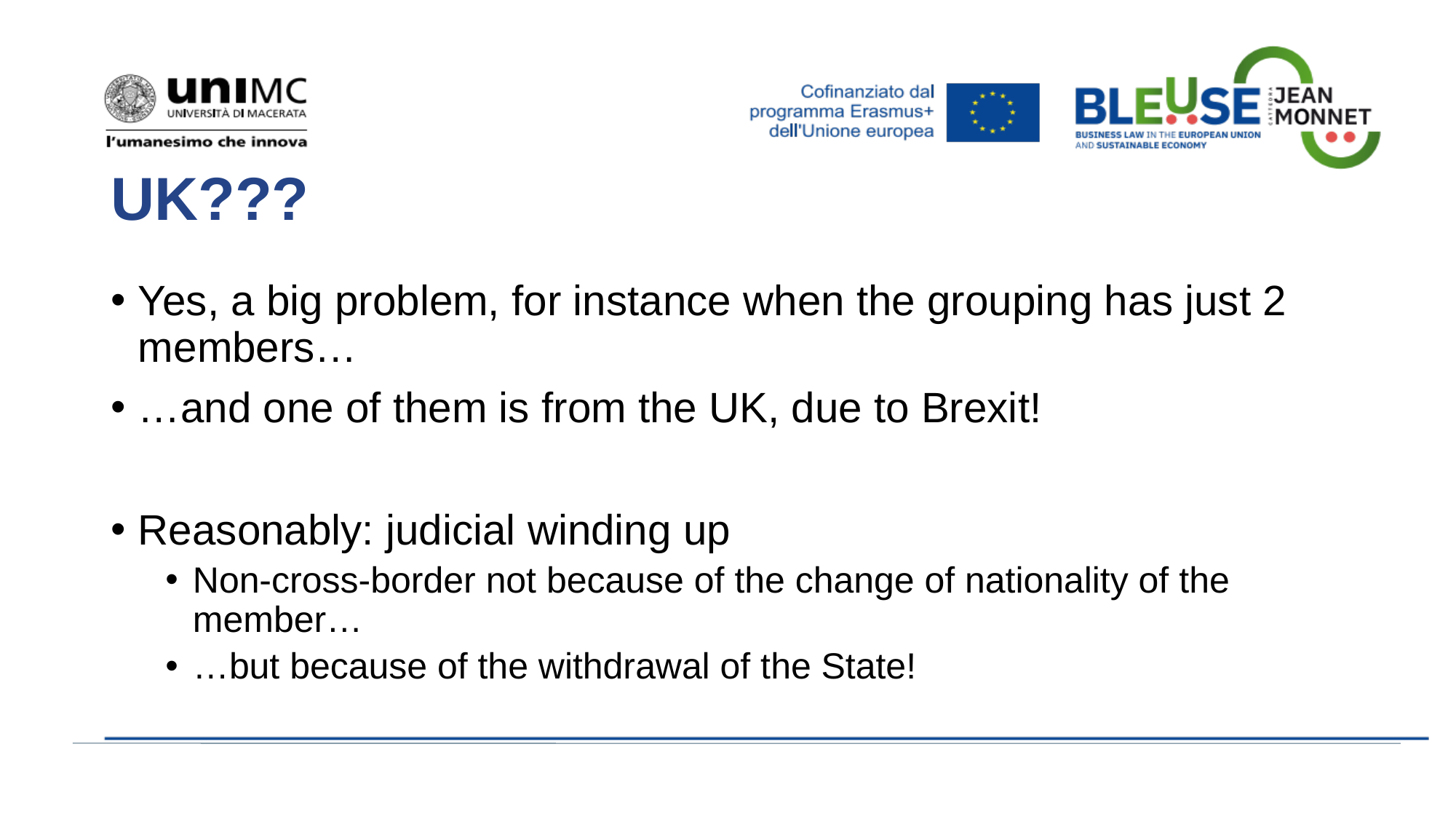

# UK???
Yes, a big problem, for instance when the grouping has just 2 members…
…and one of them is from the UK, due to Brexit!

Reasonably: judicial winding up
Non-cross-border not because of the change of nationality of the member…
…but because of the withdrawal of the State!